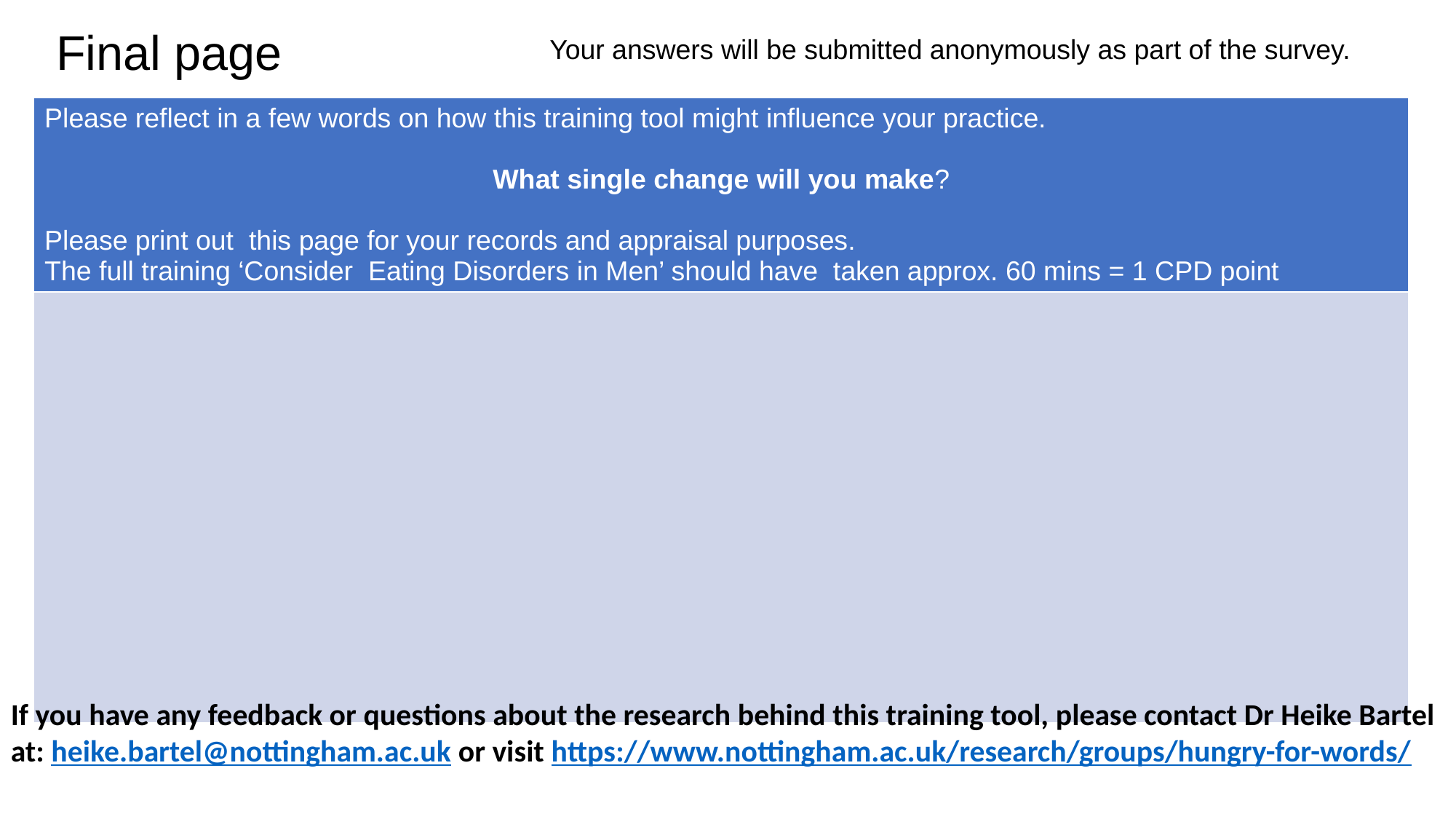

# Final page
Your answers will be submitted anonymously as part of the survey.
| Please reflect in a few words on how this training tool might influence your practice. What single change will you make? Please print out this page for your records and appraisal purposes. The full training ‘Consider Eating Disorders in Men’ should have taken approx. 60 mins = 1 CPD point |
| --- |
|  |
If you have any feedback or questions about the research behind this training tool, please contact Dr Heike Bartel at: heike.bartel@nottingham.ac.uk or visit https://www.nottingham.ac.uk/research/groups/hungry-for-words/